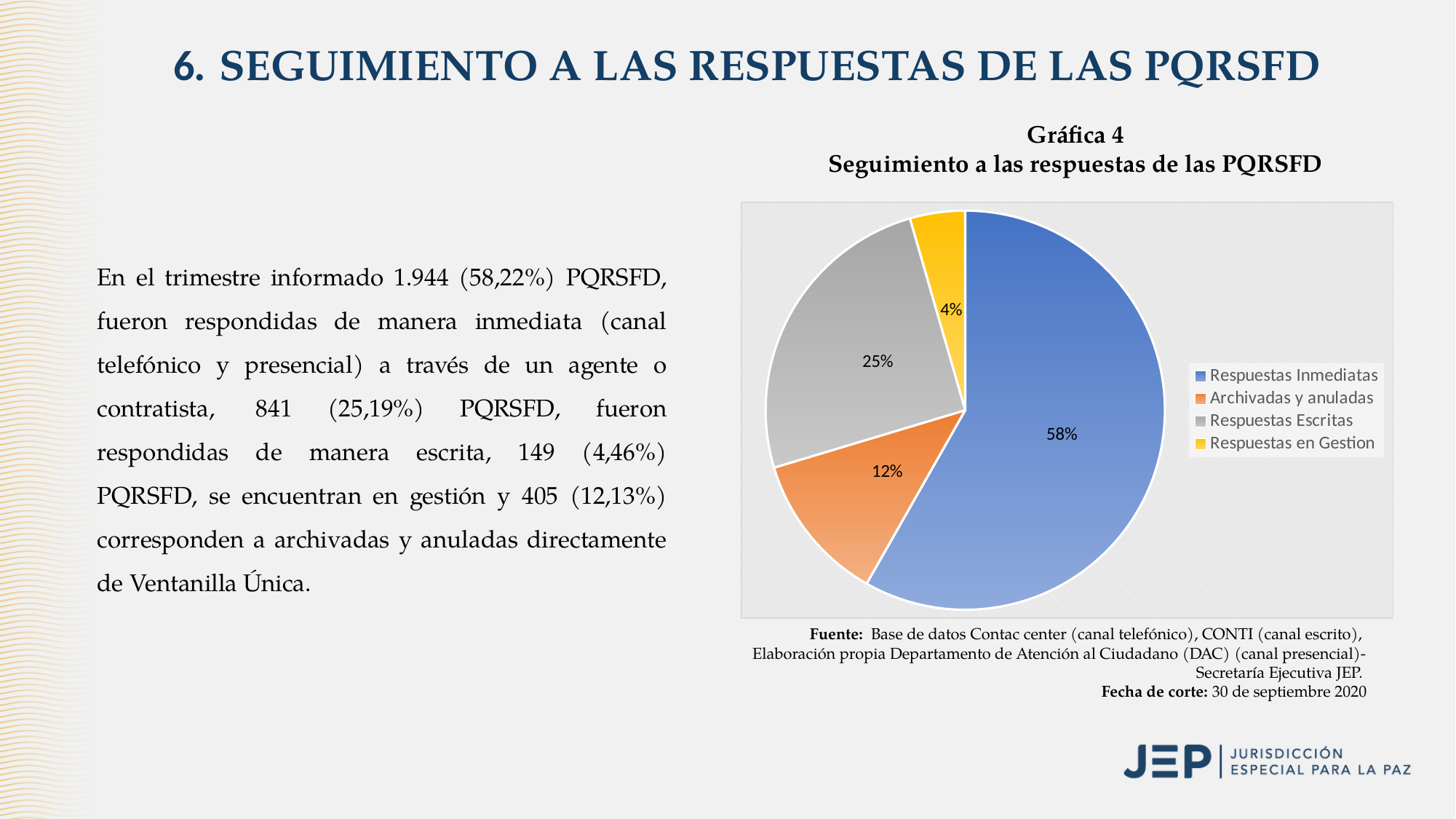

# 6. SEGUIMIENTO A LAS RESPUESTAS DE LAS PQRSFD
Gráfica 4
Seguimiento a las respuestas de las PQRSFD
En el trimestre informado 1.944 (58,22%) PQRSFD, fueron respondidas de manera inmediata (canal telefónico y presencial) a través de un agente o contratista,  841 (25,19%) PQRSFD, fueron respondidas de manera escrita, 149 (4,46%) PQRSFD, se encuentran en gestión y 405 (12,13%) corresponden a archivadas y anuladas directamente de Ventanilla Única.

### Chart

| Category | No PQRSDF |
|---|---|
| Respuestas Inmediatas | 1944.0 |
| Archivadas y anuladas | 405.0 |
| Respuestas Escritas | 841.0 |
| Respuestas en Gestion | 149.0 |
Fuente:  Base de datos Contac center (canal telefónico), CONTI (canal escrito),
Elaboración propia Departamento de Atención al Ciudadano (DAC) (canal presencial)-Secretaría Ejecutiva JEP.
Fecha de corte: 30 de septiembre 2020